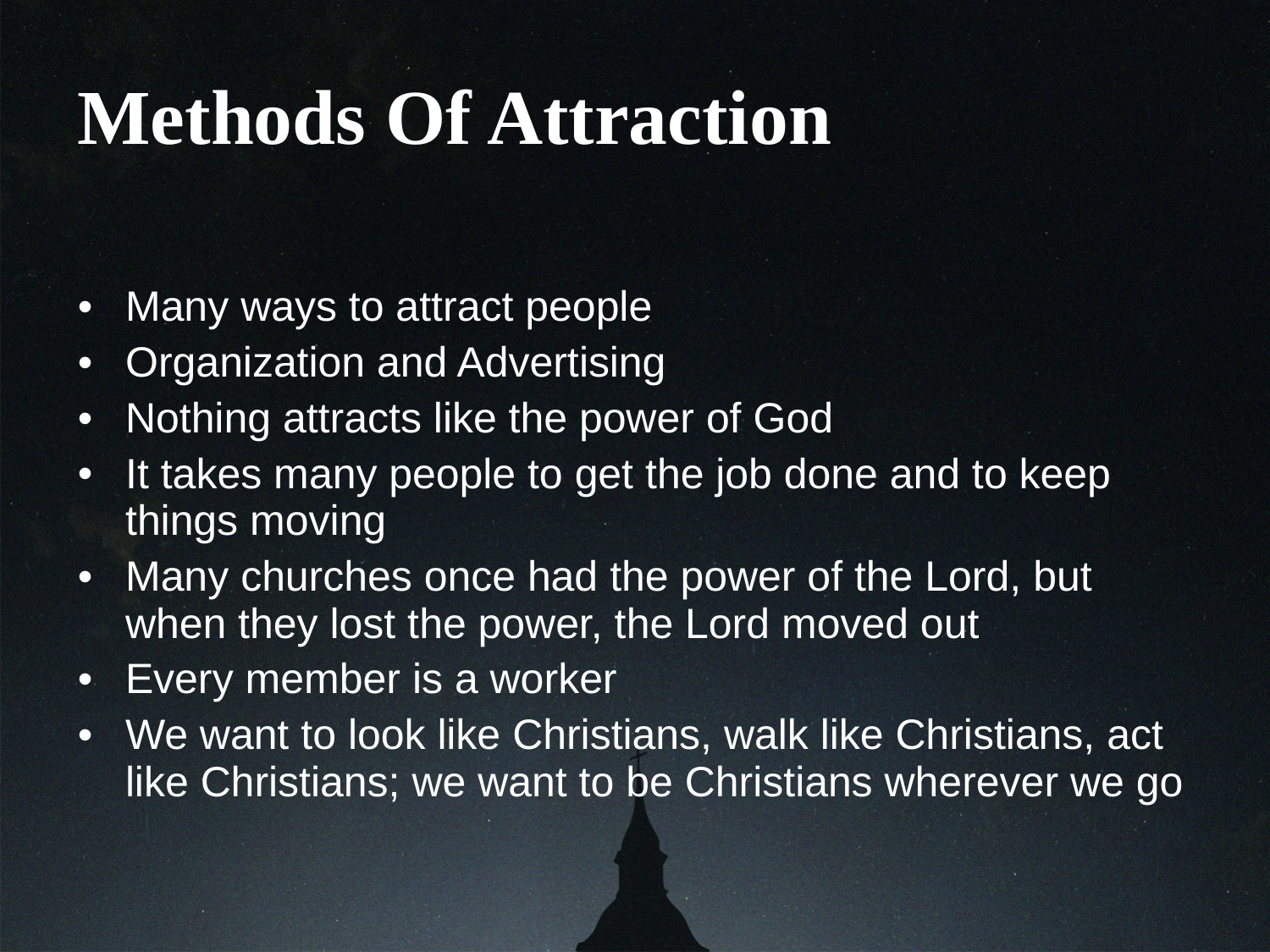

Methods Of Attraction
Many ways to attract people
Organization and Advertising
Nothing attracts like the power of God
It takes many people to get the job done and to keep things moving
Many churches once had the power of the Lord, but when they lost the power, the Lord moved out
Every member is a worker
We want to look like Christians, walk like Christians, act like Christians; we want to be Christians wherever we go